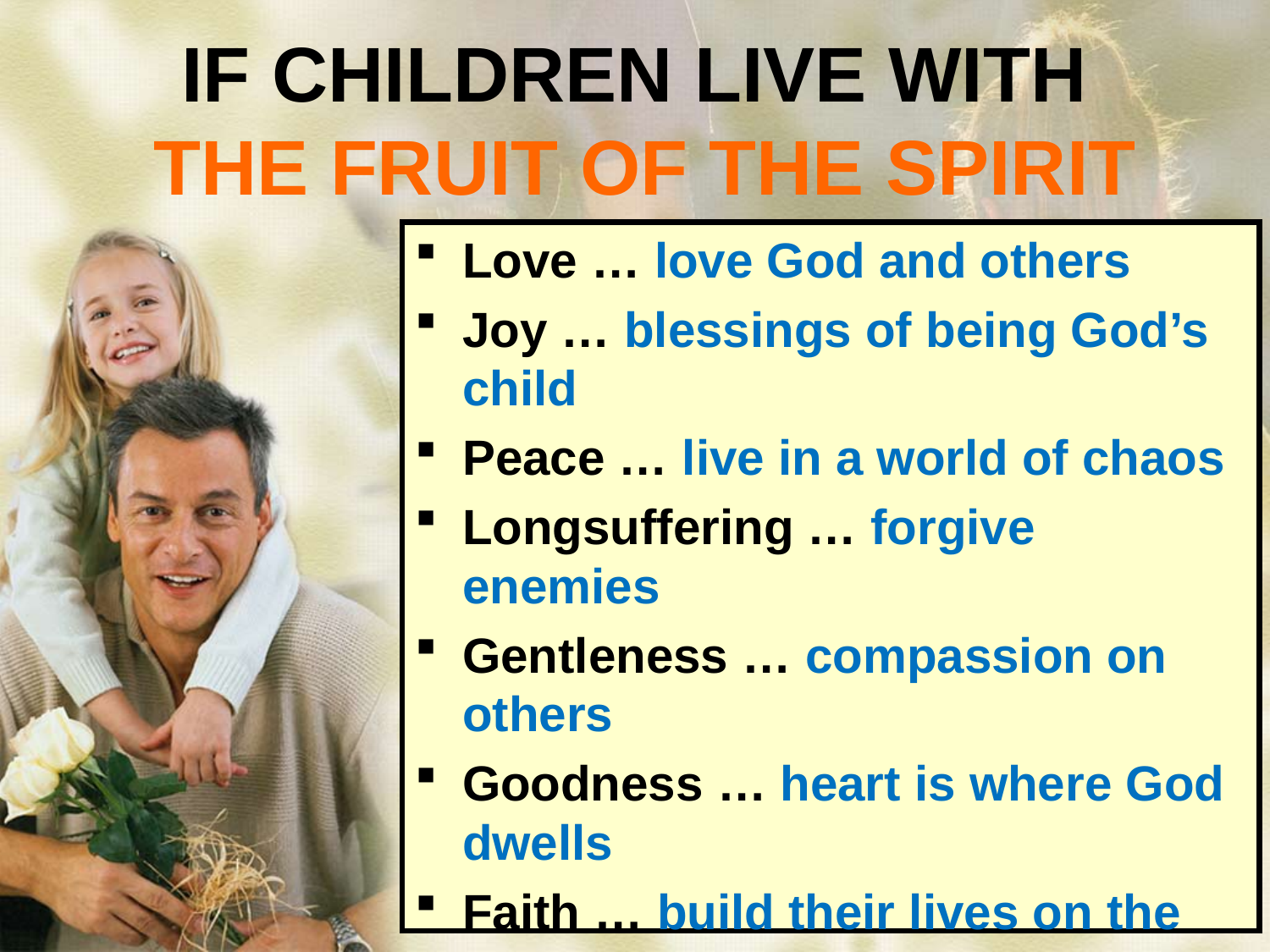

# IF CHILDREN LIVE WITH THE FRUIT OF THE SPIRIT
Love … love God and others
Joy … blessings of being God’s child
Peace … live in a world of chaos
Longsuffering … forgive enemies
Gentleness … compassion on others
Goodness … heart is where God dwells
Faith … build their lives on the rock
Meekness … servitude to others
Self-Control … defeat the devil